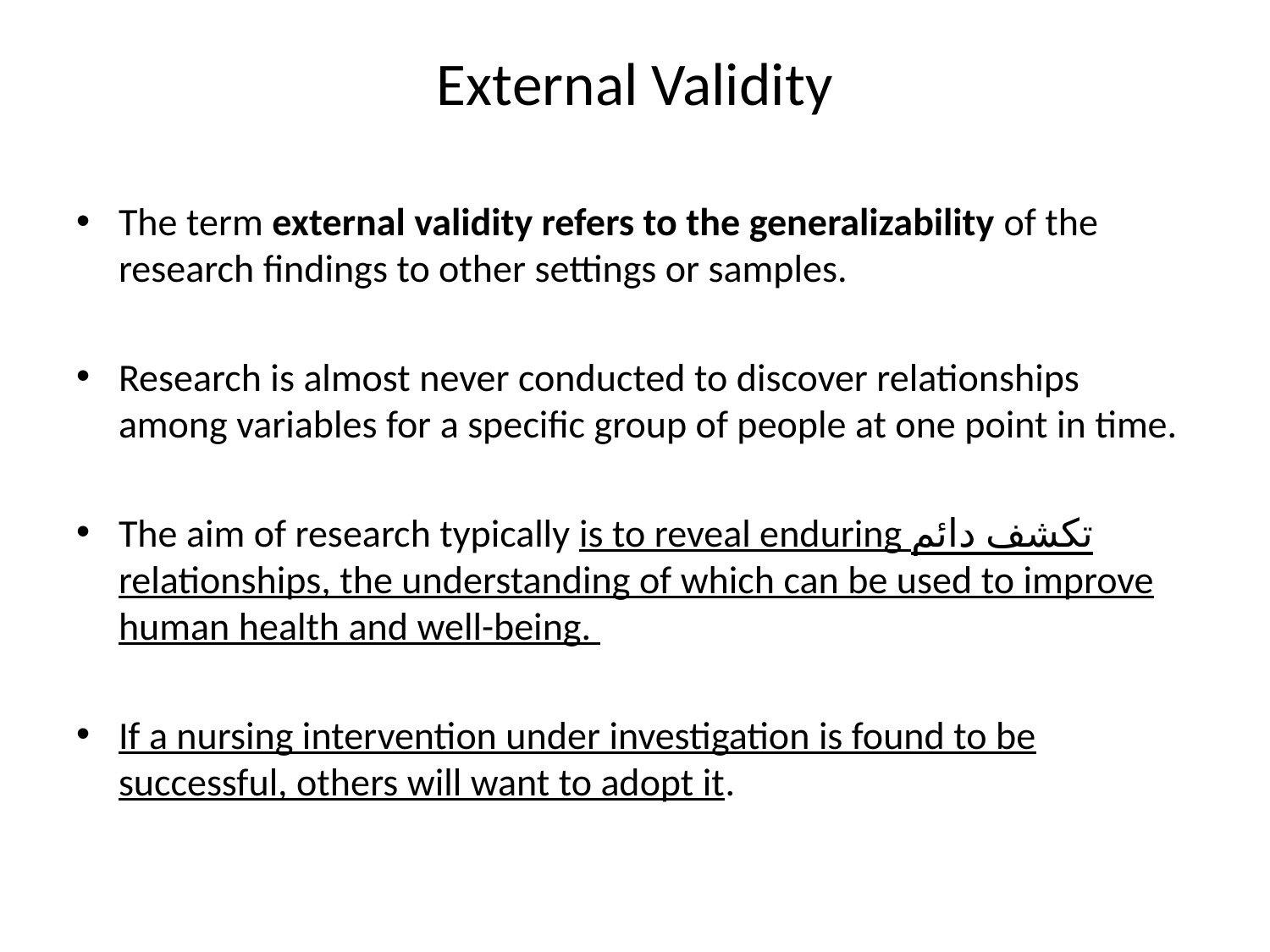

# External Validity
The term external validity refers to the generalizability of the research findings to other settings or samples.

Research is almost never conducted to discover relationships among variables for a specific group of people at one point in time.

The aim of research typically is to reveal enduring تكشف دائم relationships, the understanding of which can be used to improve human health and well-being.

If a nursing intervention under investigation is found to be successful, others will want to adopt it.